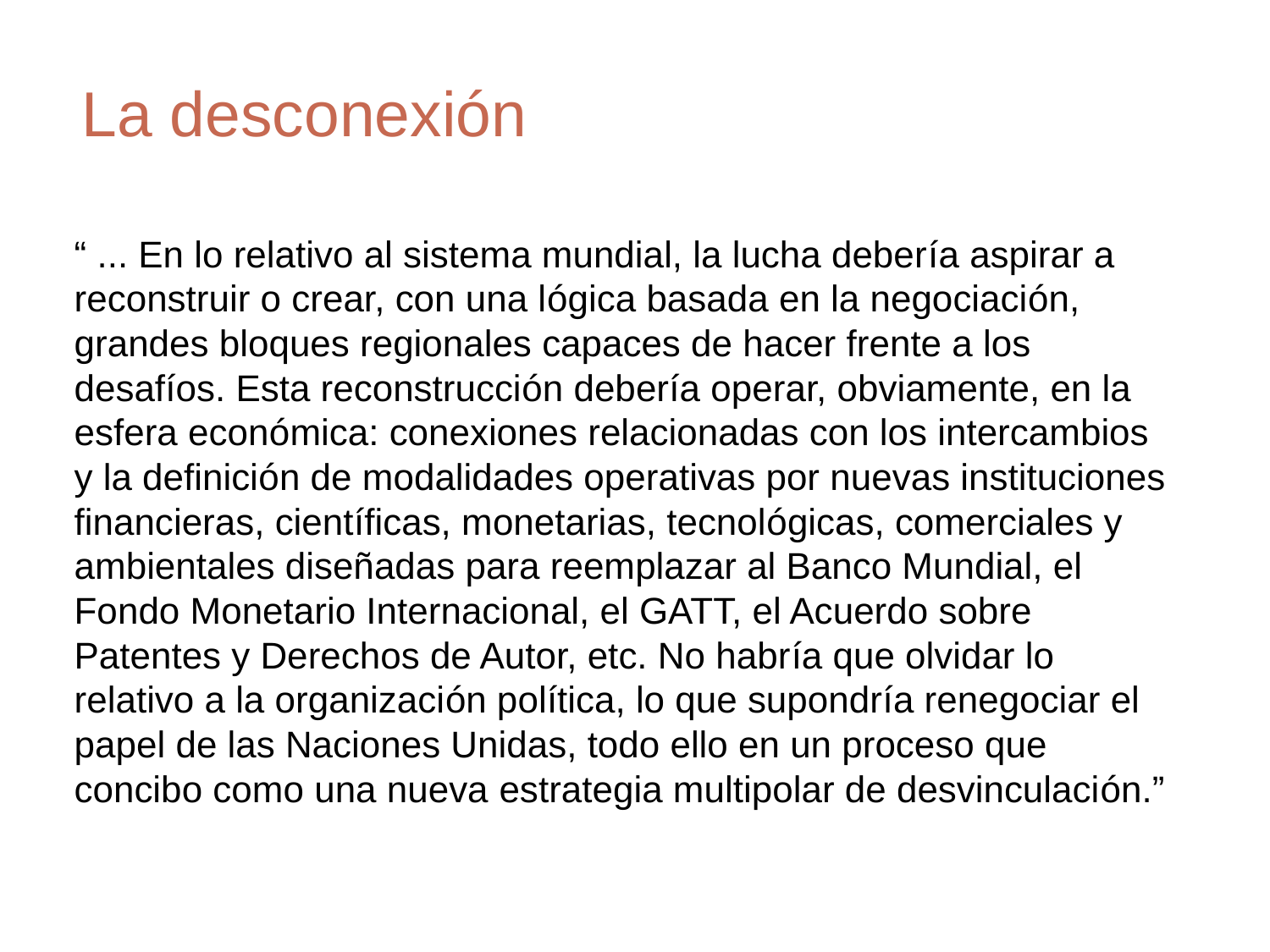

# La desconexión
“ ... En lo relativo al sistema mundial, la lucha debería aspirar a reconstruir o crear, con una lógica basada en la negociación, grandes bloques regionales capaces de hacer frente a los desafíos. Esta reconstrucción debería operar, obviamente, en la esfera económica: conexiones relacionadas con los intercambios y la definición de modalidades operativas por nuevas instituciones financieras, científicas, monetarias, tecnológicas, comerciales y ambientales diseñadas para reemplazar al Banco Mundial, el Fondo Monetario Internacional, el GATT, el Acuerdo sobre Patentes y Derechos de Autor, etc. No habría que olvidar lo relativo a la organización política, lo que supondría renegociar el papel de las Naciones Unidas, todo ello en un proceso que concibo como una nueva estrategia multipolar de desvinculación.”